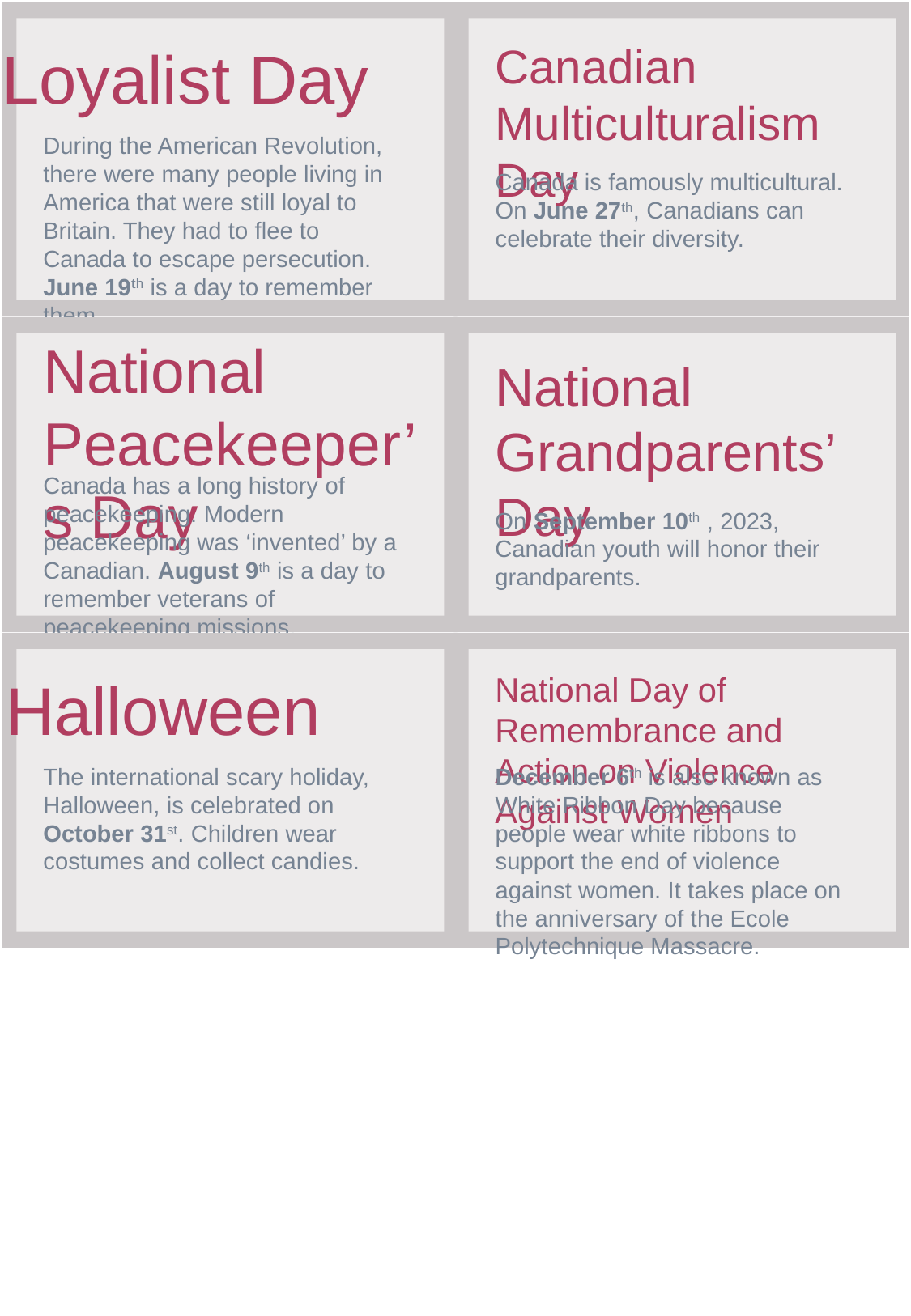

Loyalist Day
Canadian Multiculturalism Day
During the American Revolution, there were many people living in America that were still loyal to Britain. They had to flee to Canada to escape persecution. June 19th is a day to remember them.
Canada is famously multicultural. On June 27th, Canadians can celebrate their diversity.

National Peacekeeper’s Day

National Grandparents’ Day
Canada has a long history of peacekeeping. Modern peacekeeping was ‘invented’ by a Canadian. August 9th is a day to remember veterans of peacekeeping missions.
On September 10th , 2023, Canadian youth will honor their grandparents.

Halloween
National Day of Remembrance and Action on Violence Against Women
The international scary holiday, Halloween, is celebrated on October 31st. Children wear costumes and collect candies.
December 6th is also known as White Ribbon Day because people wear white ribbons to support the end of violence against women. It takes place on the anniversary of the Ecole Polytechnique Massacre.